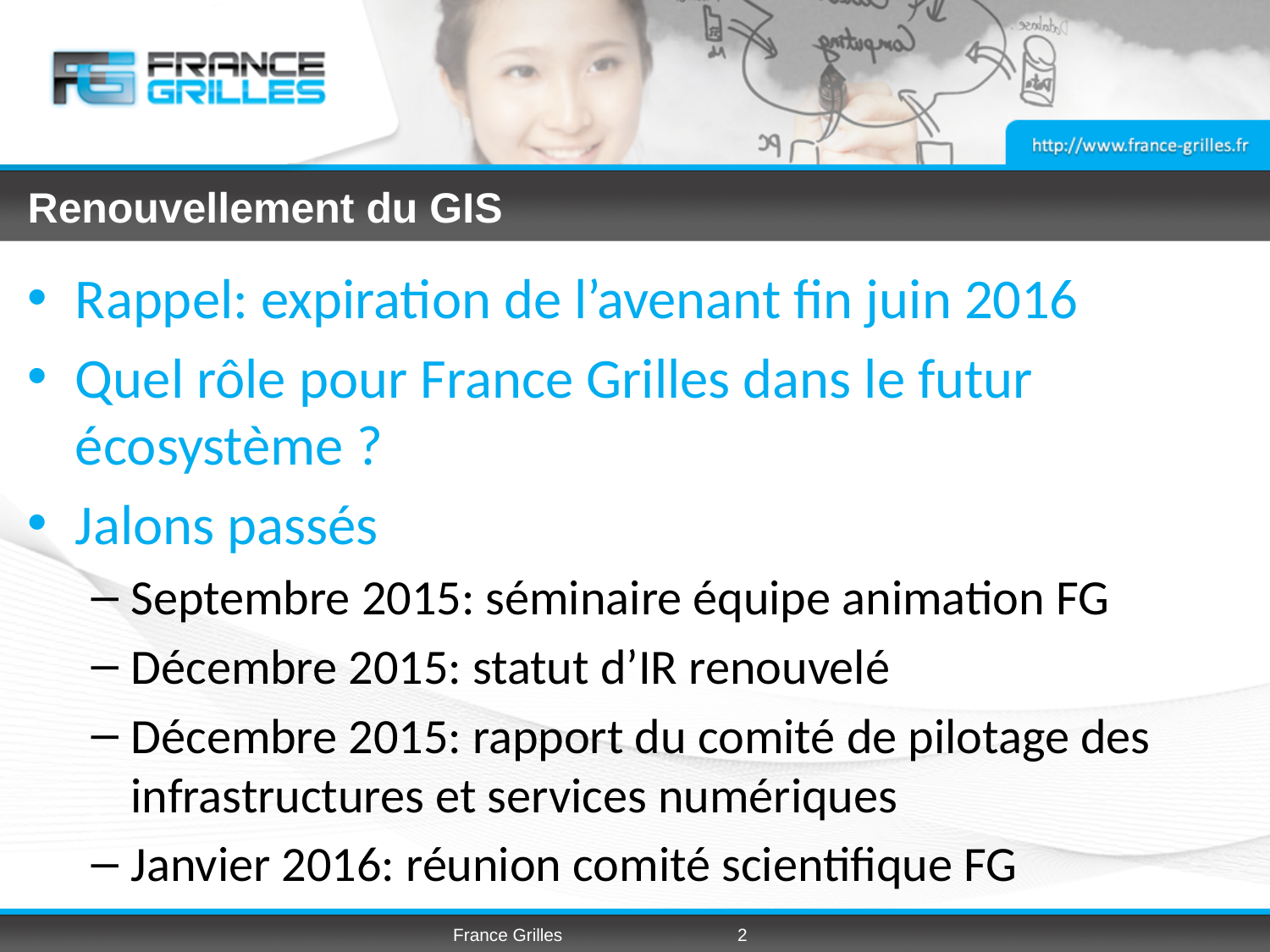

# Renouvellement du GIS
Rappel: expiration de l’avenant fin juin 2016
Quel rôle pour France Grilles dans le futur écosystème ?
Jalons passés
Septembre 2015: séminaire équipe animation FG
Décembre 2015: statut d’IR renouvelé
Décembre 2015: rapport du comité de pilotage des infrastructures et services numériques
Janvier 2016: réunion comité scientifique FG
France Grilles
2